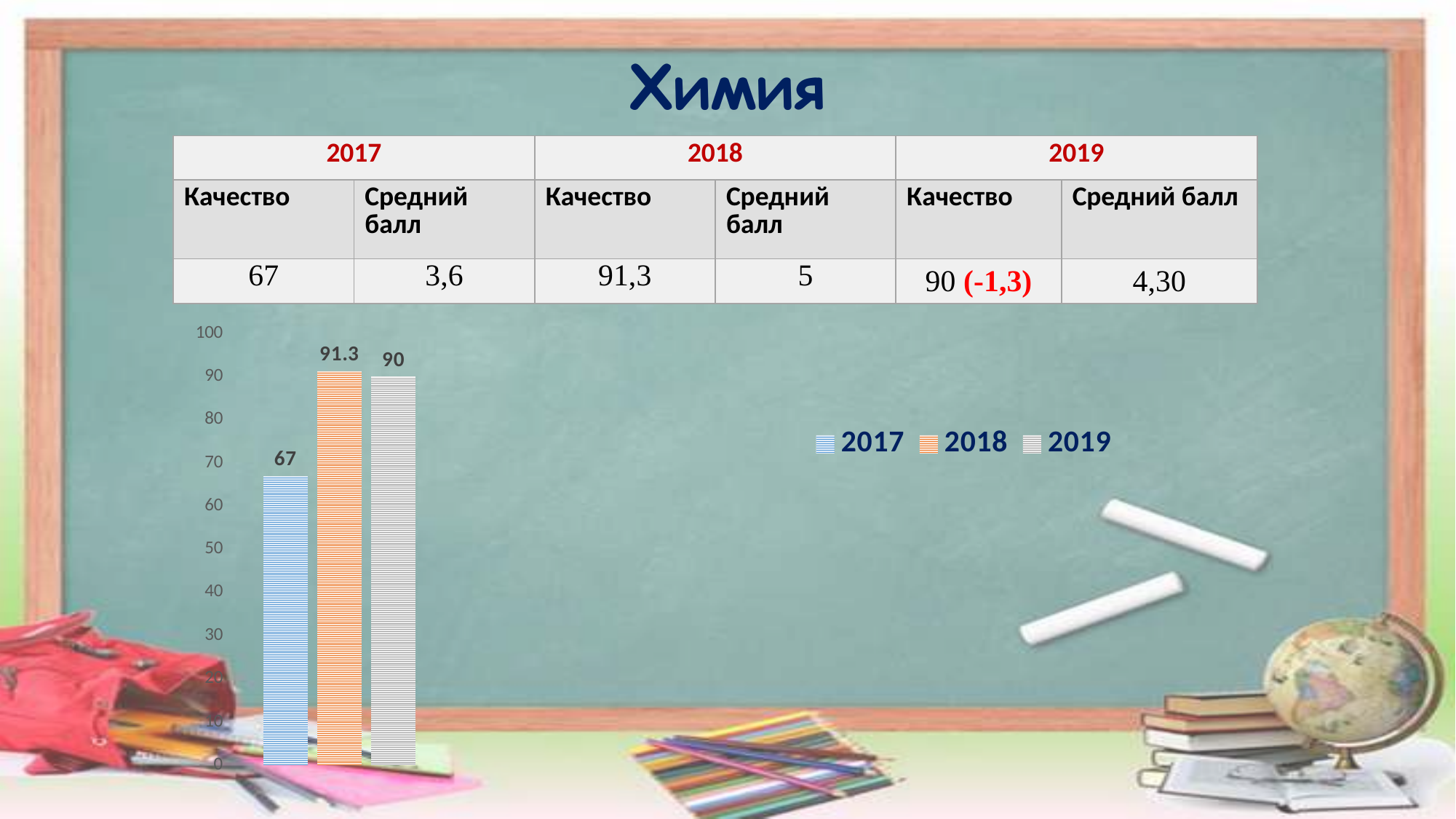

# Химия
| 2017 |  | 2018 |  | 2019 |  |
| --- | --- | --- | --- | --- | --- |
| Качество | Средний балл | Качество | Средний балл | Качество | Средний балл |
| 67 | 3,6 | 91,3 | 5 | 90 (-1,3) | 4,30 |

### Chart

| Category | 2017 | 2018 | 2019 |
|---|---|---|---|
| Категория 1 | 67.0 | 91.3 | 90.0 |